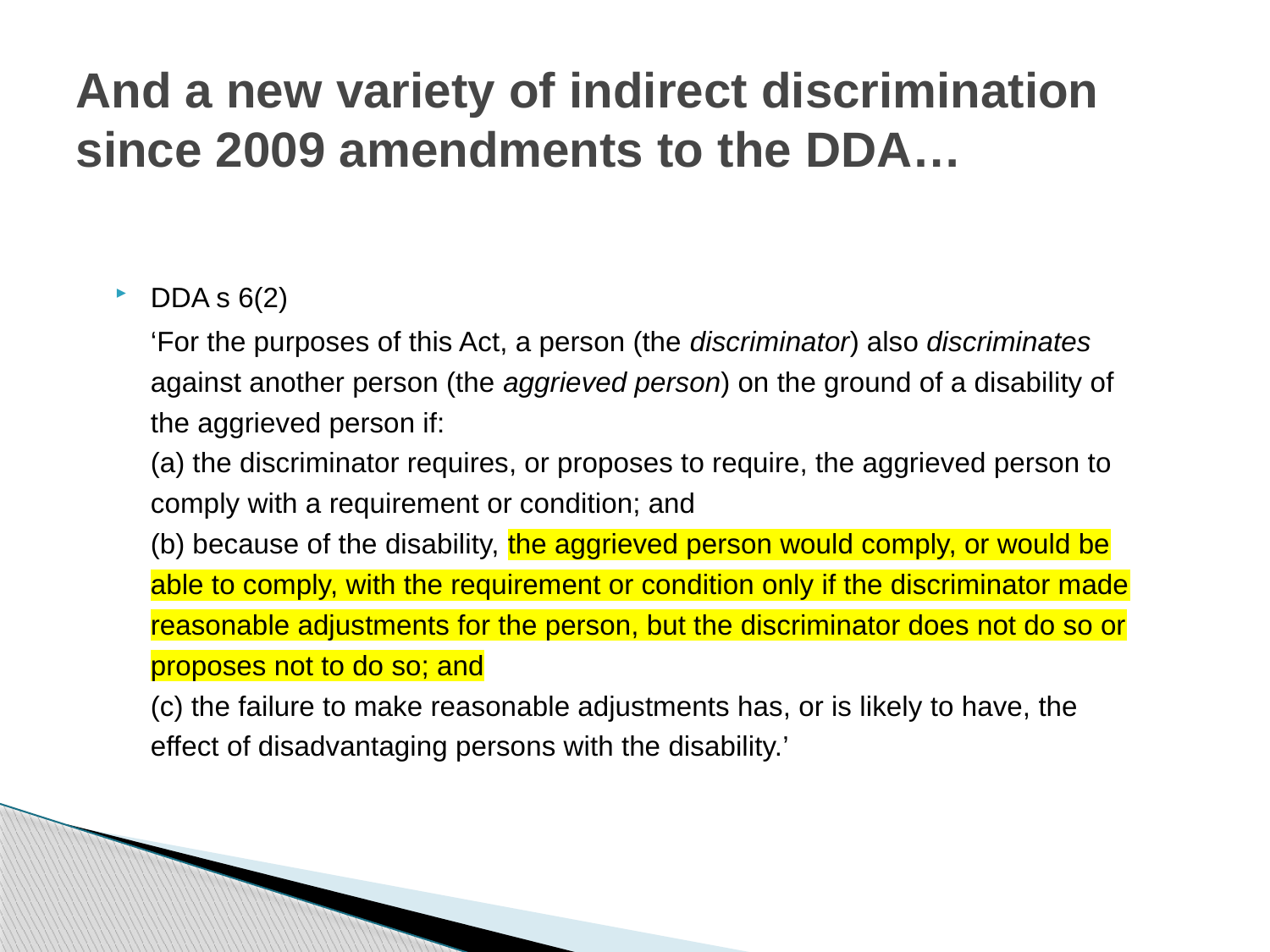

# And a new variety of indirect discrimination since 2009 amendments to the DDA…
DDA s 6(2)
	‘For the purposes of this Act, a person (the discriminator) also discriminates against another person (the aggrieved person) on the ground of a disability of the aggrieved person if:
	(a) the discriminator requires, or proposes to require, the aggrieved person to comply with a requirement or condition; and
	(b) because of the disability, the aggrieved person would comply, or would be able to comply, with the requirement or condition only if the discriminator made reasonable adjustments for the person, but the discriminator does not do so or proposes not to do so; and
	(c) the failure to make reasonable adjustments has, or is likely to have, the effect of disadvantaging persons with the disability.’